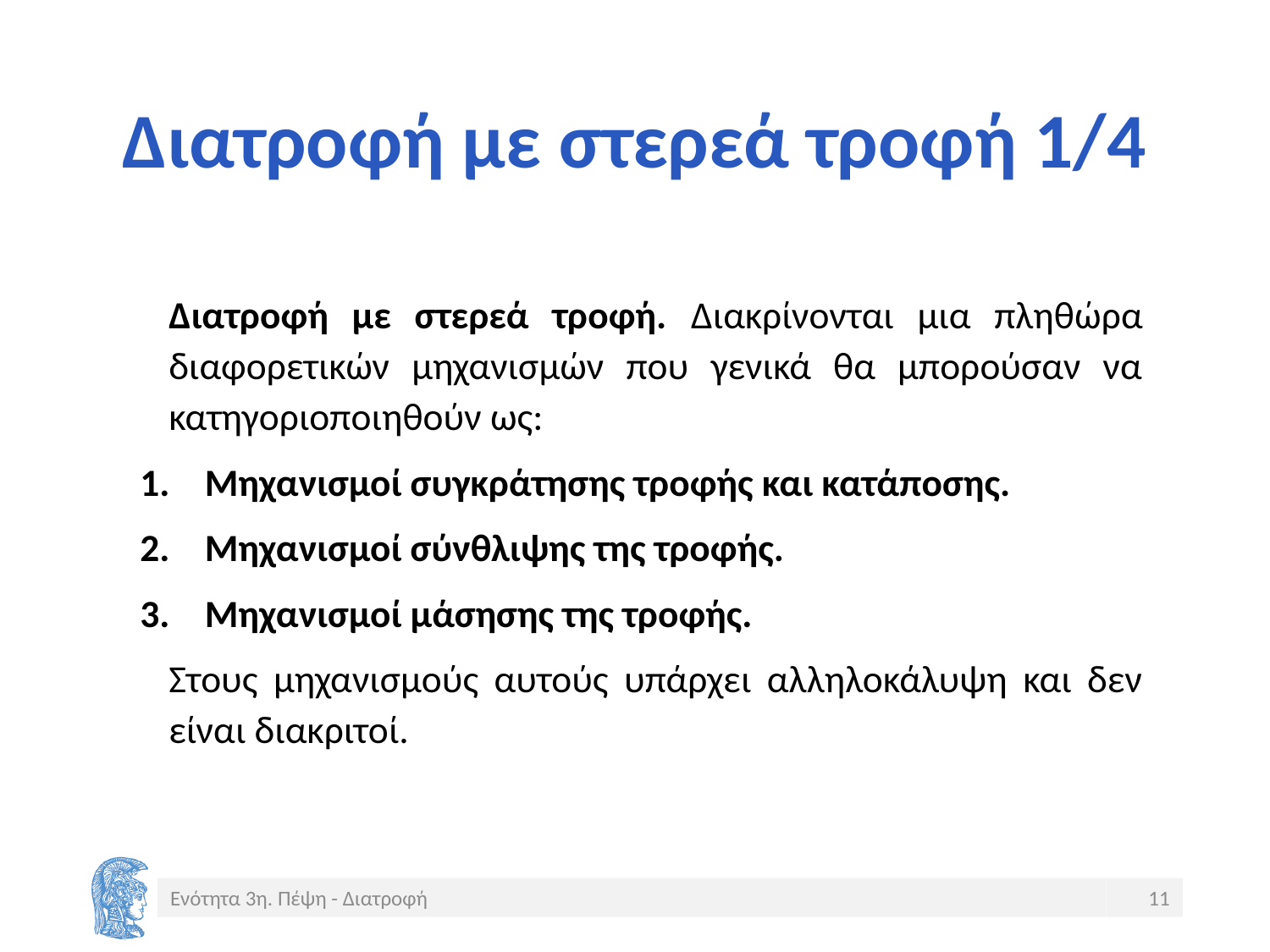

# Διατροφή με στερεά τροφή 1/4
Διατροφή με στερεά τροφή. Διακρίνονται μια πληθώρα διαφορετικών μηχανισμών που γενικά θα μπορούσαν να κατηγοριοποιηθούν ως:
Μηχανισμοί συγκράτησης τροφής και κατάποσης.
Μηχανισμοί σύνθλιψης της τροφής.
Μηχανισμοί μάσησης της τροφής.
Στους μηχανισμούς αυτούς υπάρχει αλληλοκάλυψη και δεν είναι διακριτοί.

Ενότητα 3η. Πέψη - Διατροφή
11